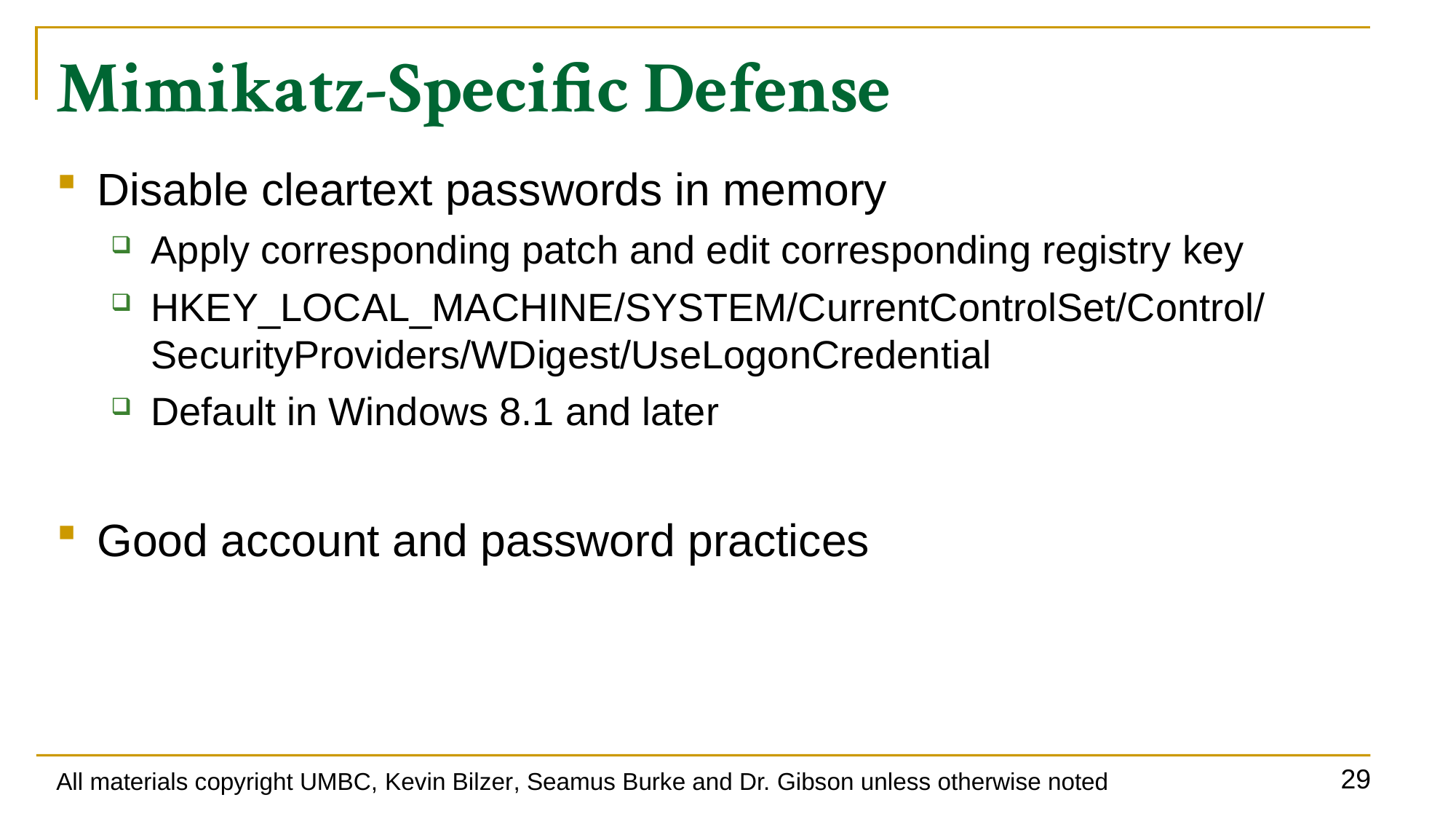

# Mimikatz-Specific Defense
Disable cleartext passwords in memory
Apply corresponding patch and edit corresponding registry key
HKEY_LOCAL_MACHINE/SYSTEM/CurrentControlSet/Control/SecurityProviders/WDigest/UseLogonCredential
Default in Windows 8.1 and later

Good account and password practices